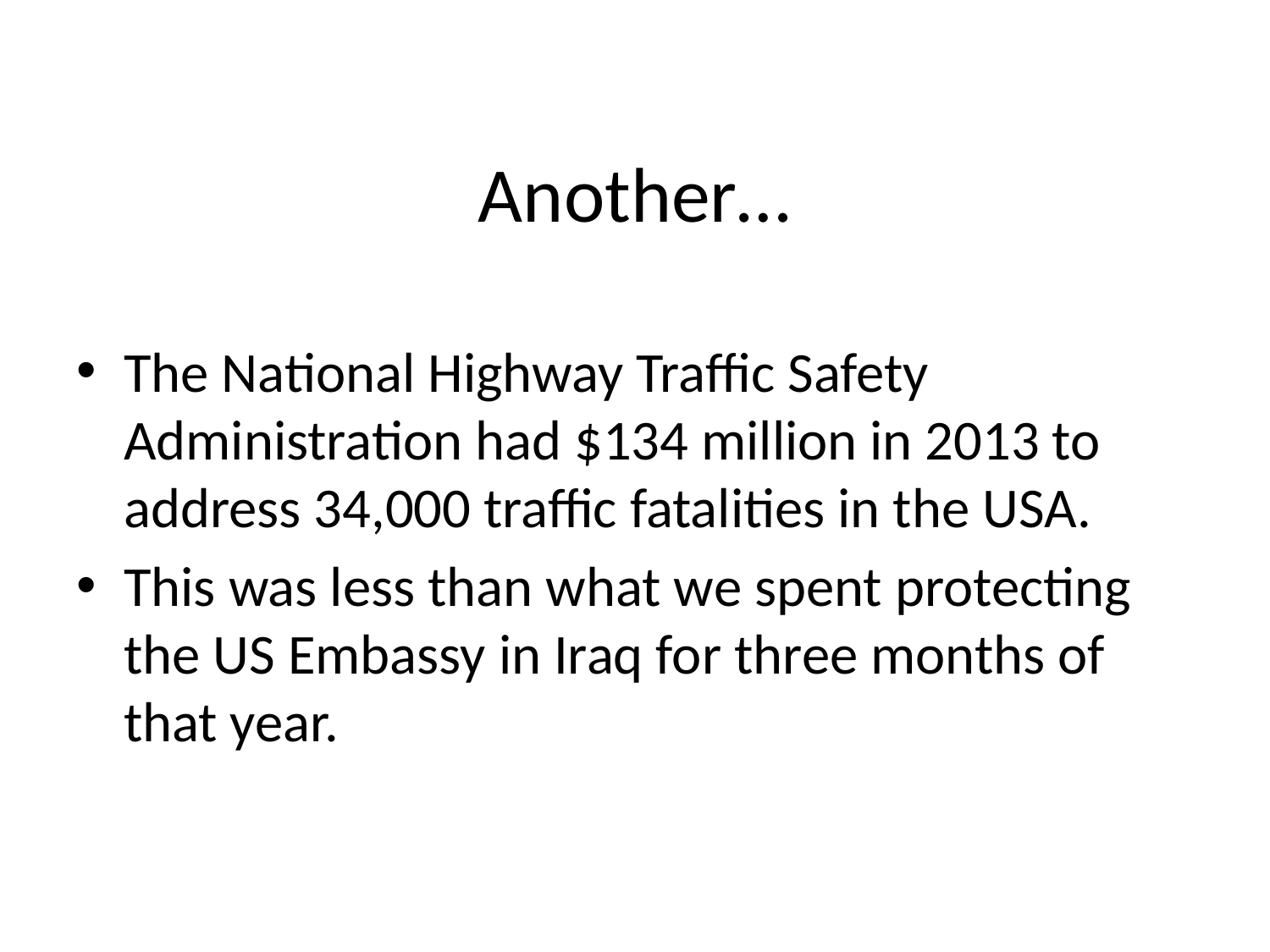

# Another…
The National Highway Traffic Safety Administration had $134 million in 2013 to address 34,000 traffic fatalities in the USA.
This was less than what we spent protecting the US Embassy in Iraq for three months of that year.